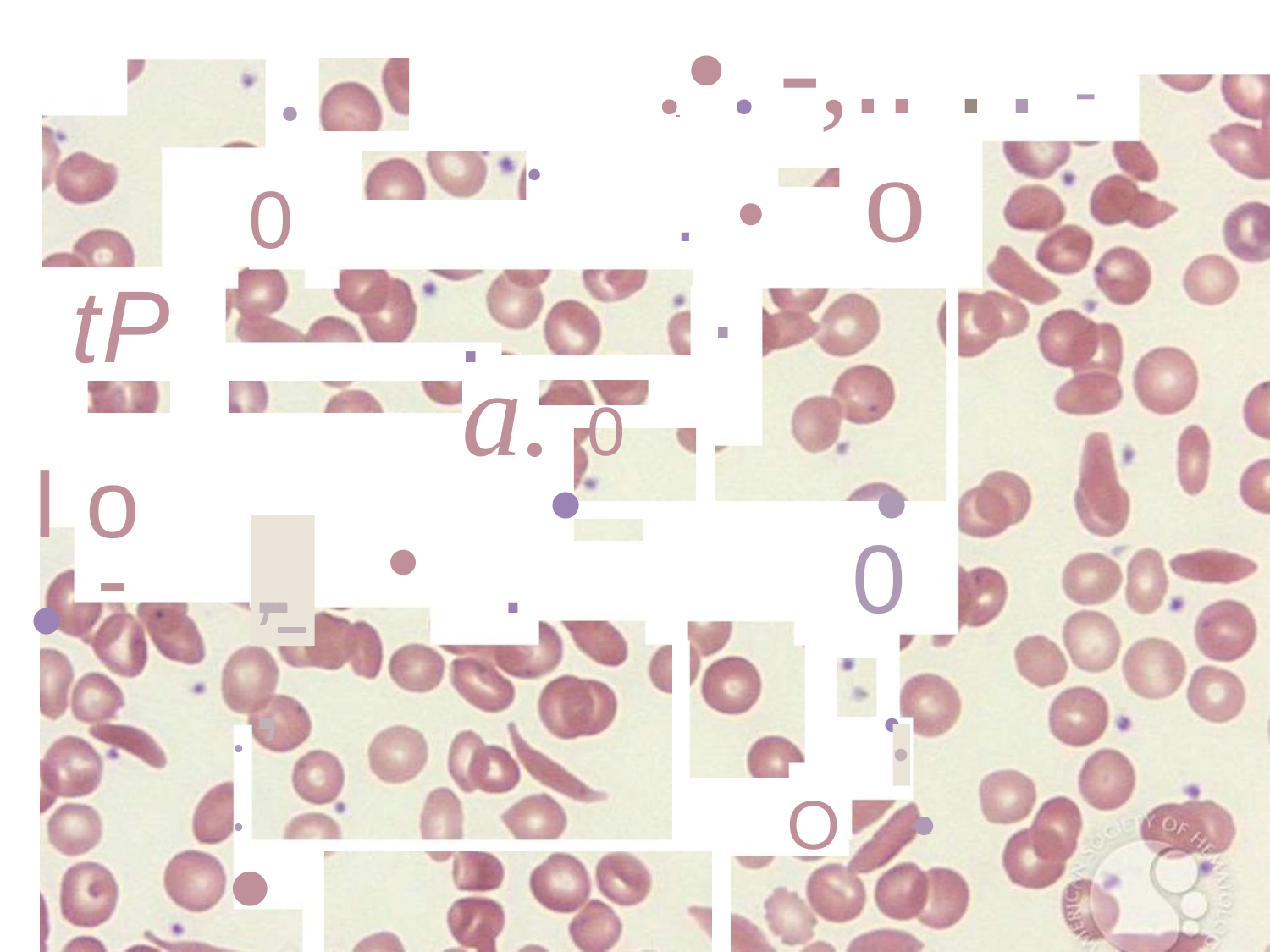

# .•.	-,.. . . -
.

.	•	o
.
a.	0
•

0
tP
.

I o •
•
•

-
.
0
,... .,

..
•

•
O	•
•